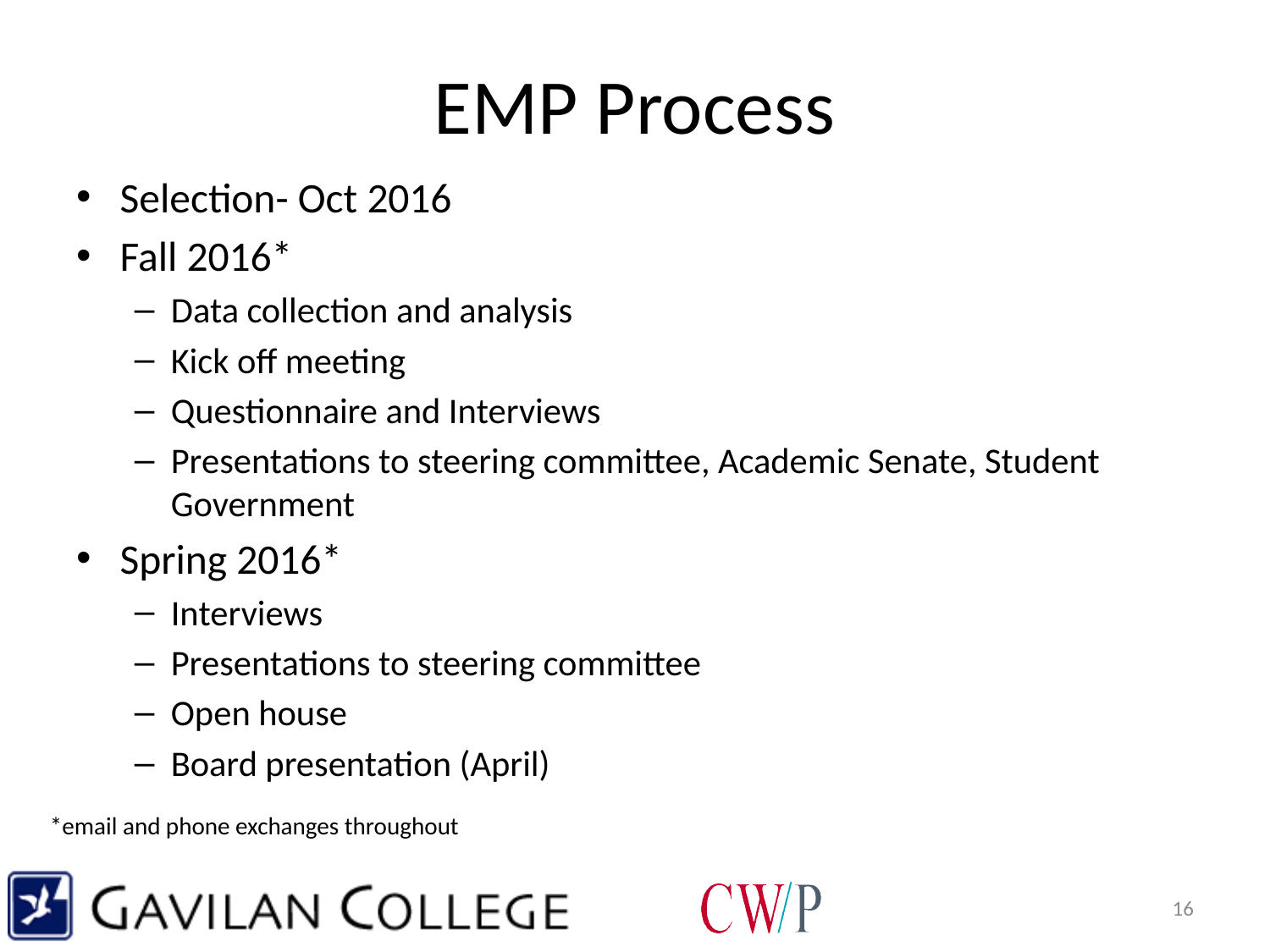

# EMP Process
Selection- Oct 2016
Fall 2016*
Data collection and analysis
Kick off meeting
Questionnaire and Interviews
Presentations to steering committee, Academic Senate, Student Government
Spring 2016*
Interviews
Presentations to steering committee
Open house
Board presentation (April)

*email and phone exchanges throughout
16